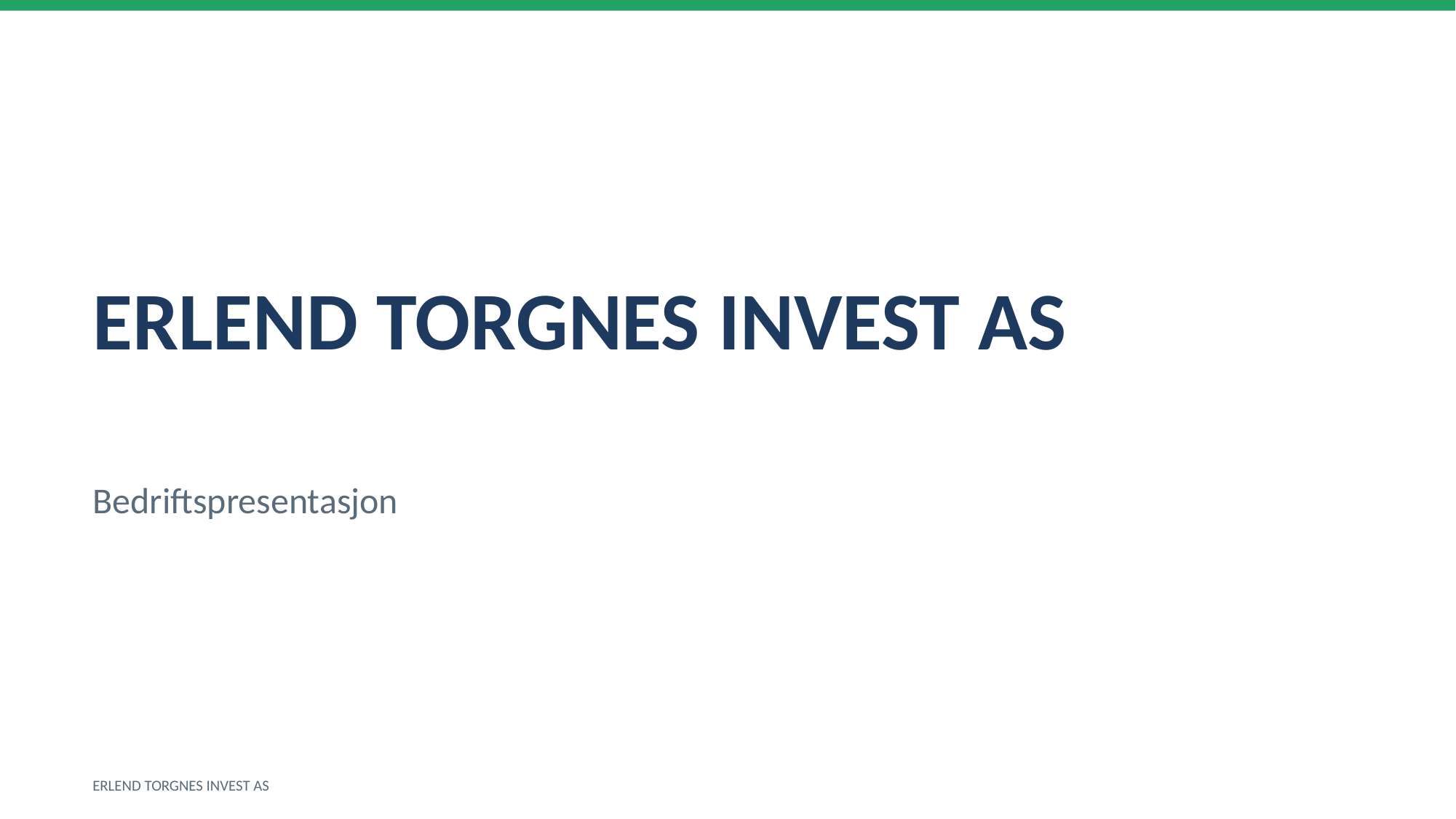

ERLEND TORGNES INVEST AS
Bedriftspresentasjon
ERLEND TORGNES INVEST AS